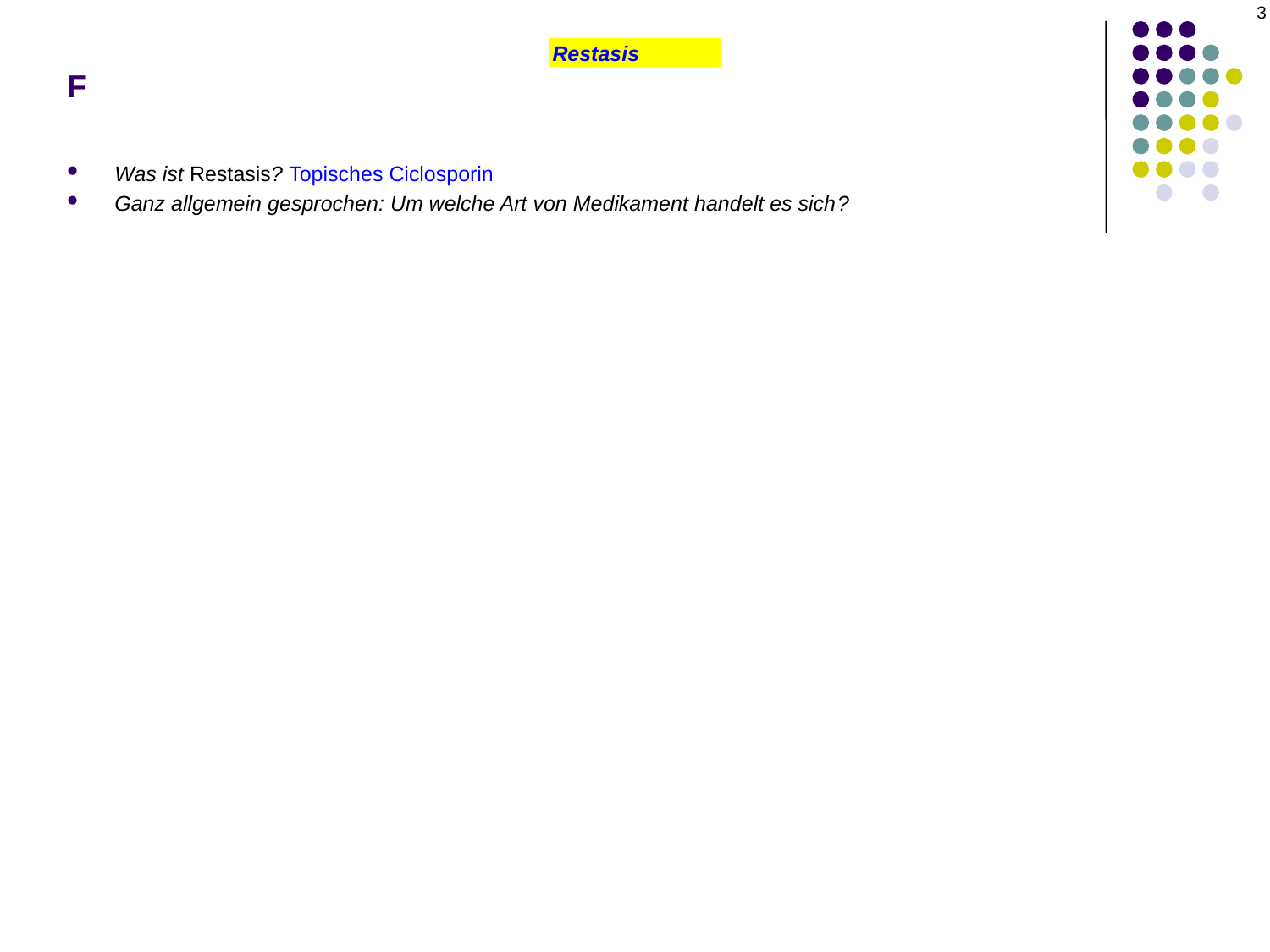

3
# F
Restasis
Was ist Restasis? Topisches Ciclosporin
Ganz allgemein gesprochen: Um welche Art von Medikament handelt es sich?